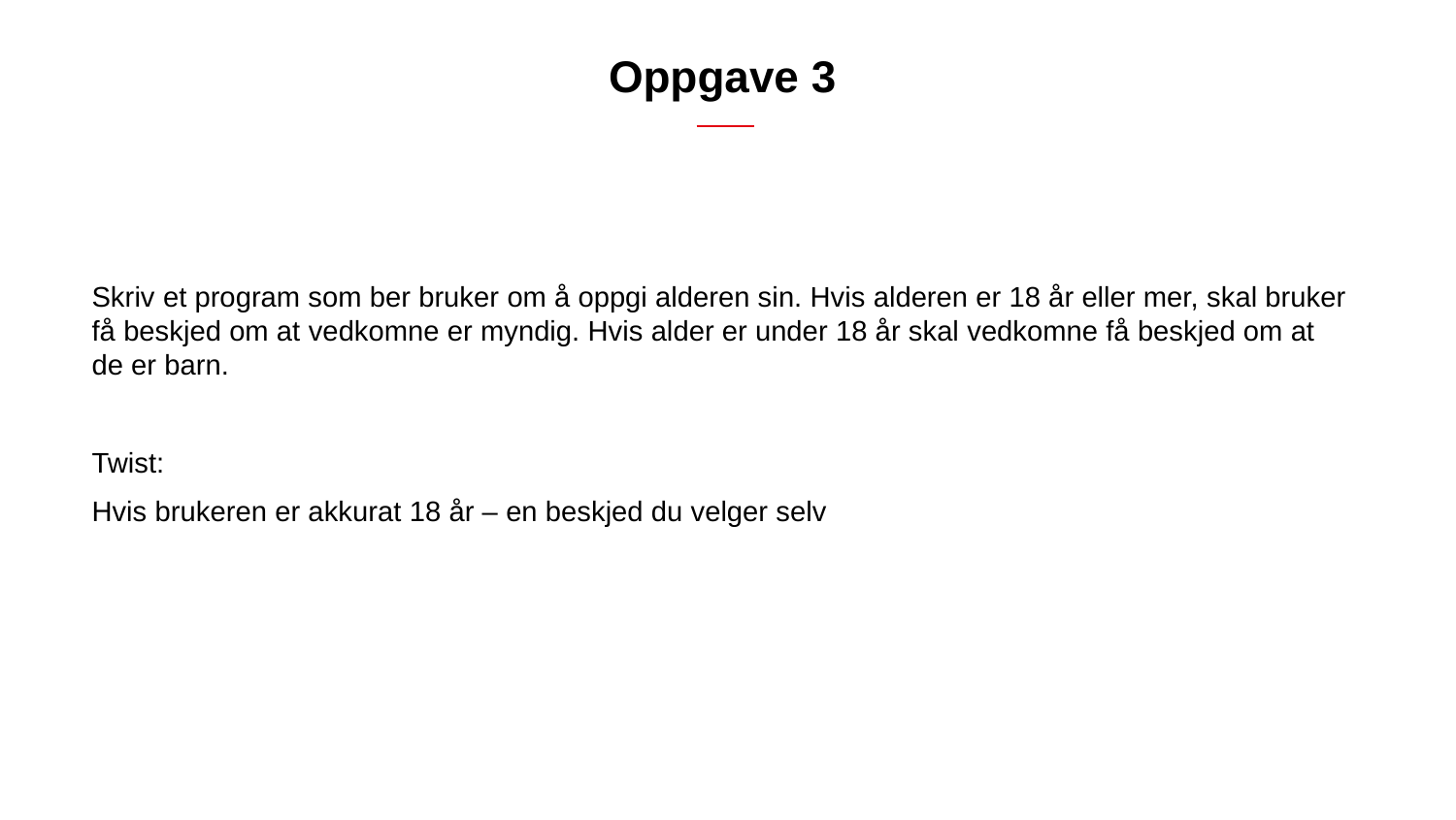

# Oppgave 3

Skriv et program som ber bruker om å oppgi alderen sin. Hvis alderen er 18 år eller mer, skal bruker få beskjed om at vedkomne er myndig. Hvis alder er under 18 år skal vedkomne få beskjed om at de er barn.

Twist:
Hvis brukeren er akkurat 18 år – en beskjed du velger selv